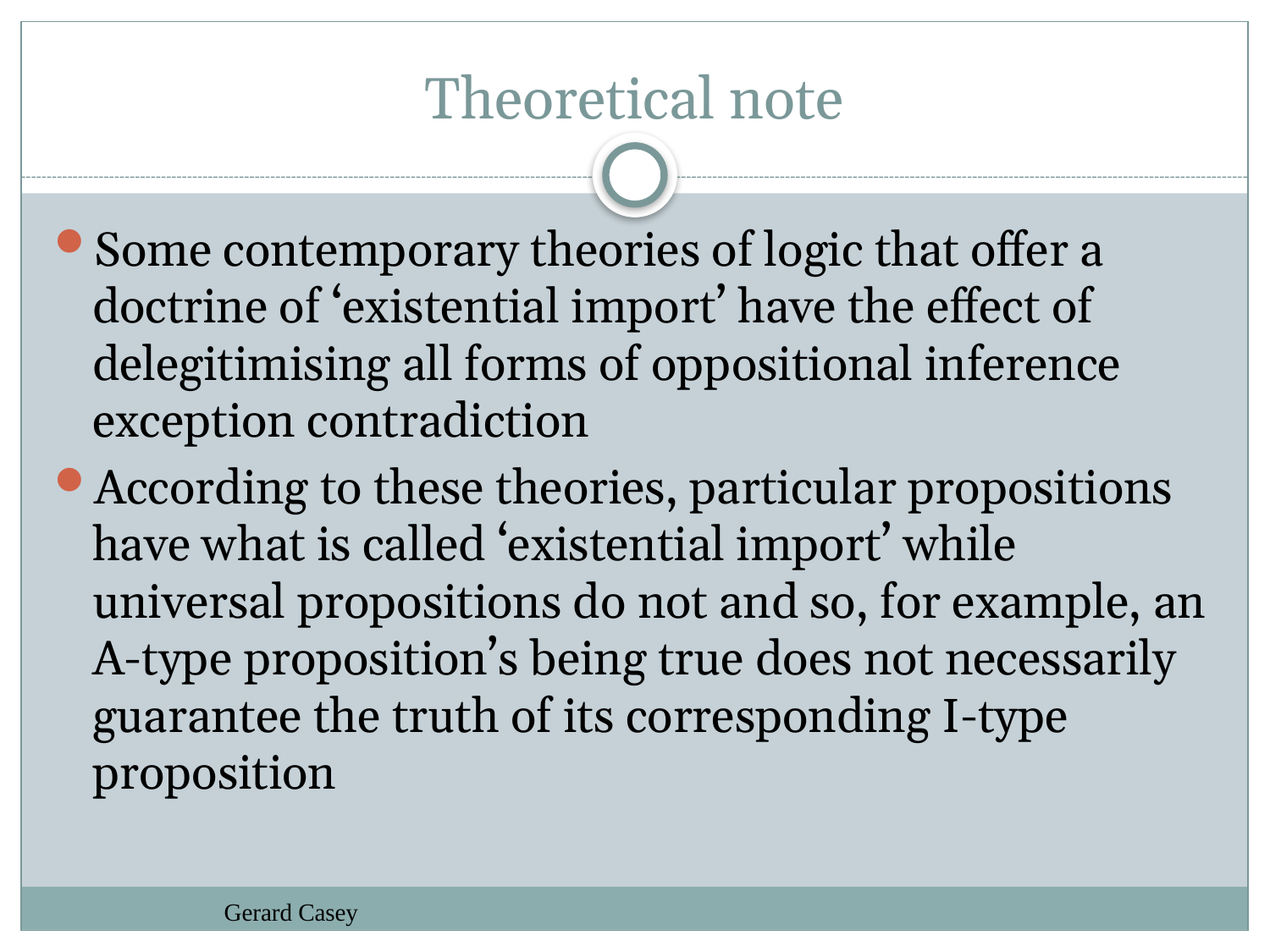

# Theoretical note
Some contemporary theories of logic that offer a doctrine of ‘existential import’ have the effect of delegitimising all forms of oppositional inference exception contradiction
According to these theories, particular propositions have what is called ‘existential import’ while universal propositions do not and so, for example, an A-type proposition’s being true does not necessarily guarantee the truth of its corresponding I-type proposition

Gerard Casey